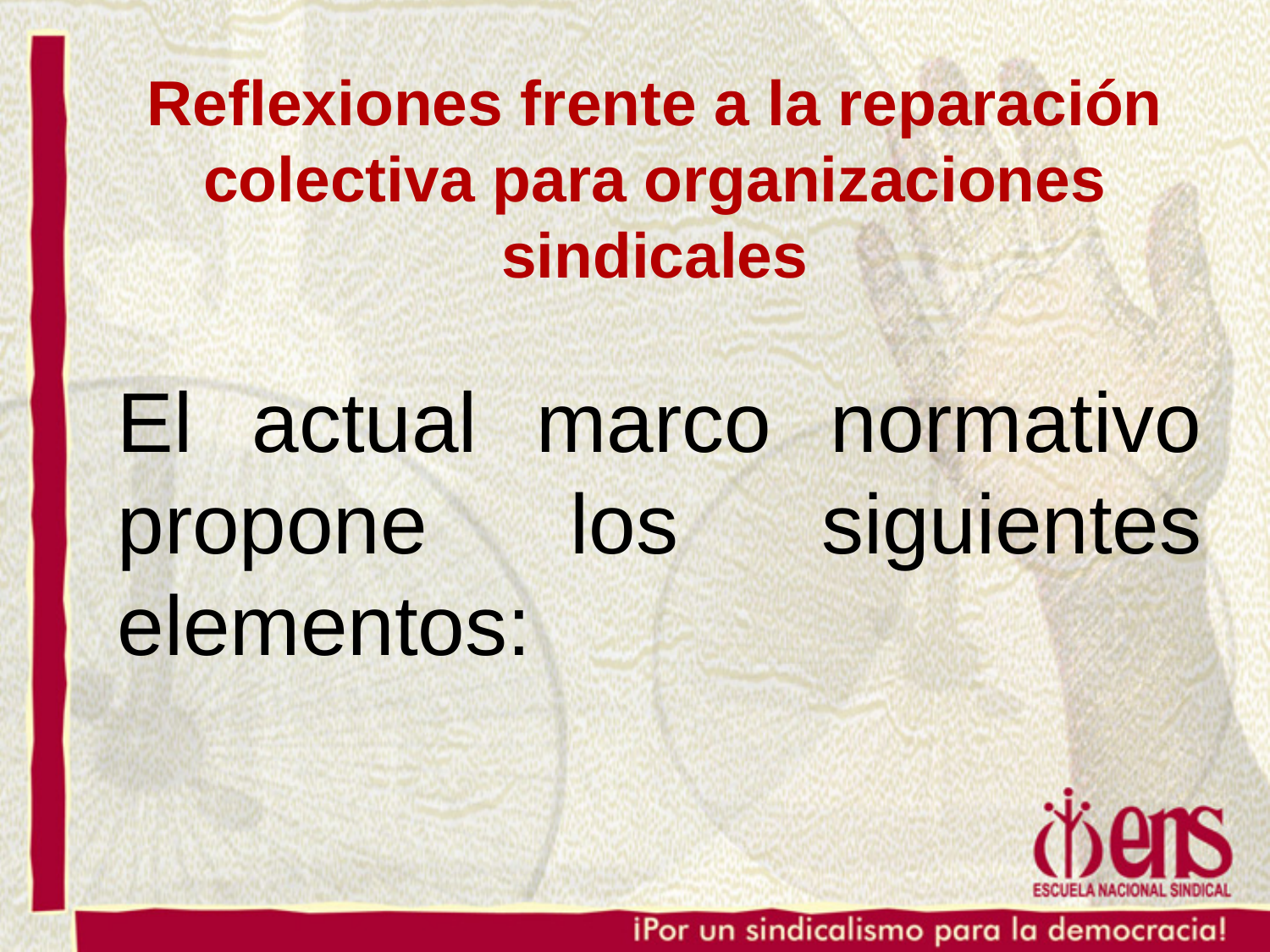

Reflexiones frente a la reparación colectiva para organizaciones sindicales
El actual marco normativo propone los siguientes elementos: